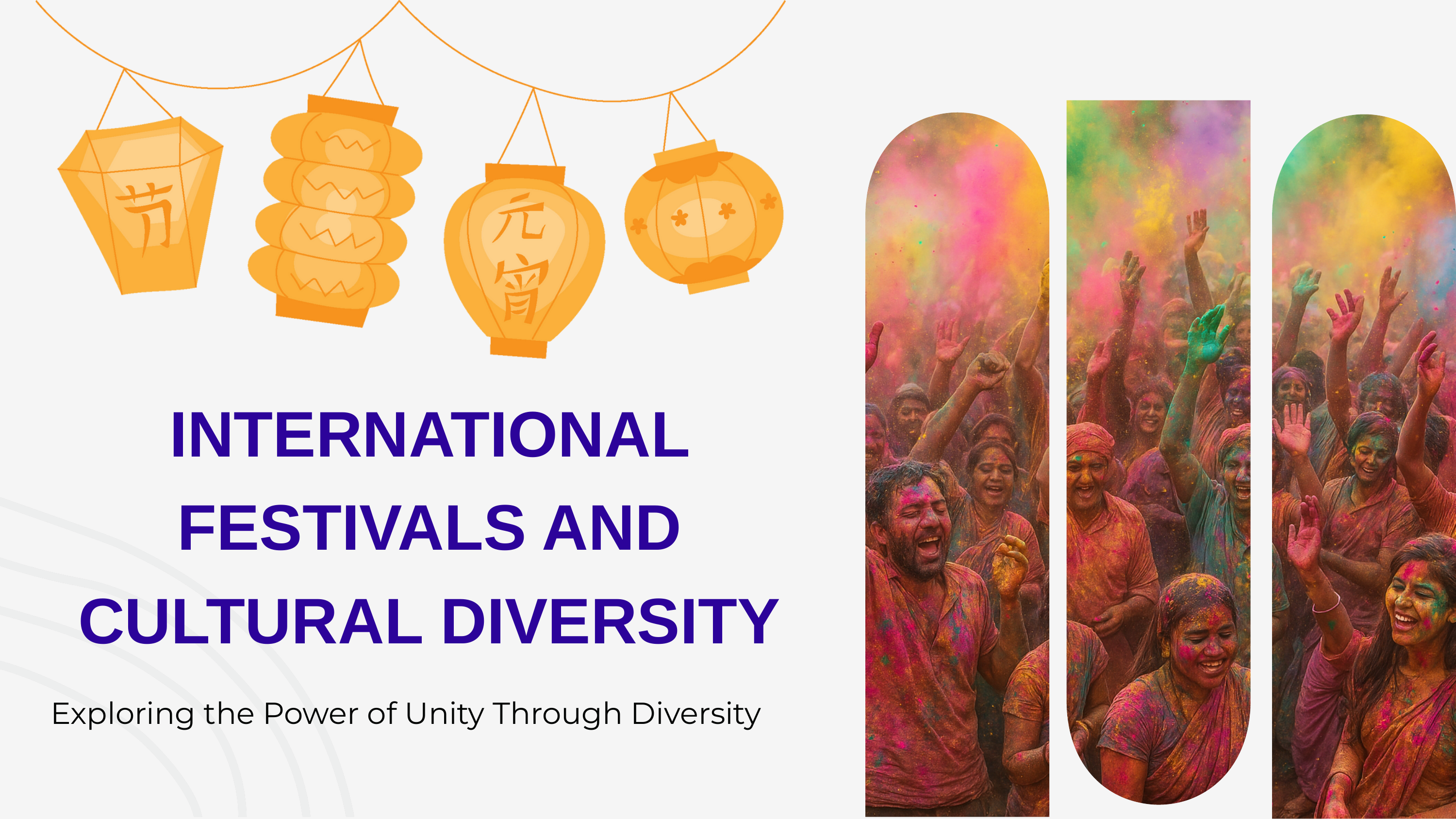

INTERNATIONAL FESTIVALS AND CULTURAL DIVERSITY

Exploring the Power of Unity Through Diversity